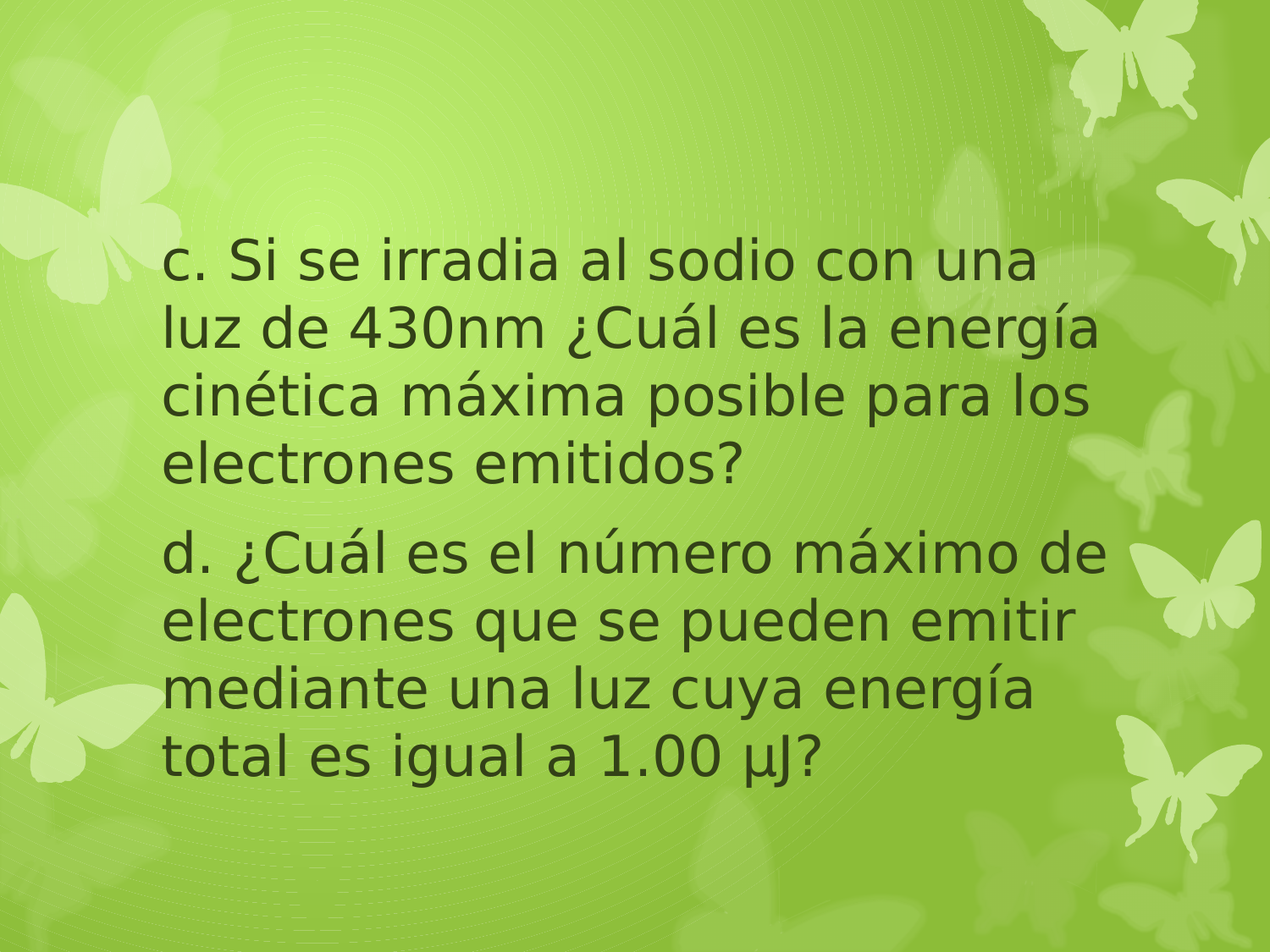

c. Si se irradia al sodio con una luz de 430nm ¿Cuál es la energía cinética máxima posible para los electrones emitidos?
d. ¿Cuál es el número máximo de electrones que se pueden emitir mediante una luz cuya energía total es igual a 1.00 µJ?